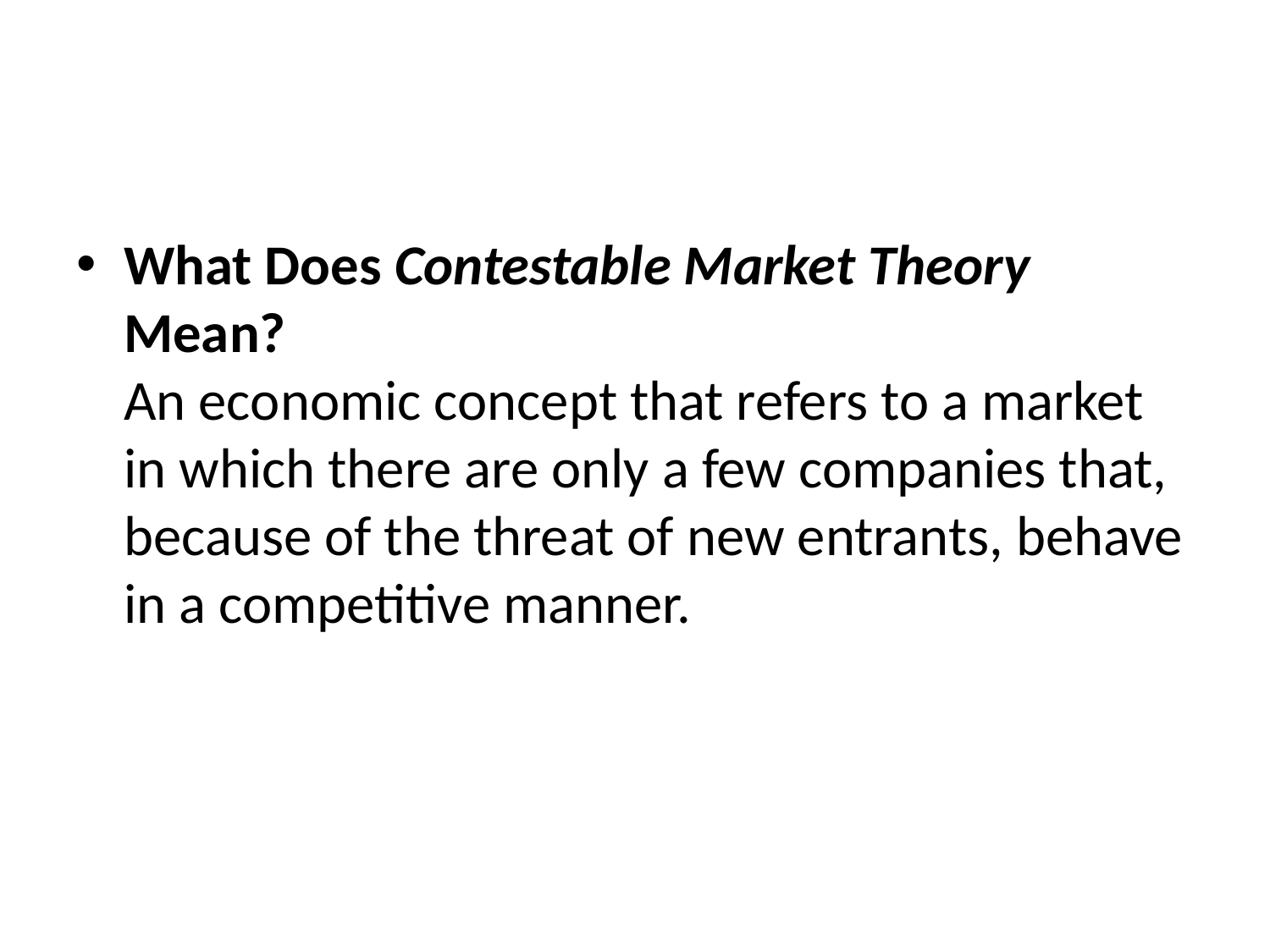

#
What Does Contestable Market Theory Mean?
An economic concept that refers to a market in which there are only a few companies that, because of the threat of new entrants, behave in a competitive manner.